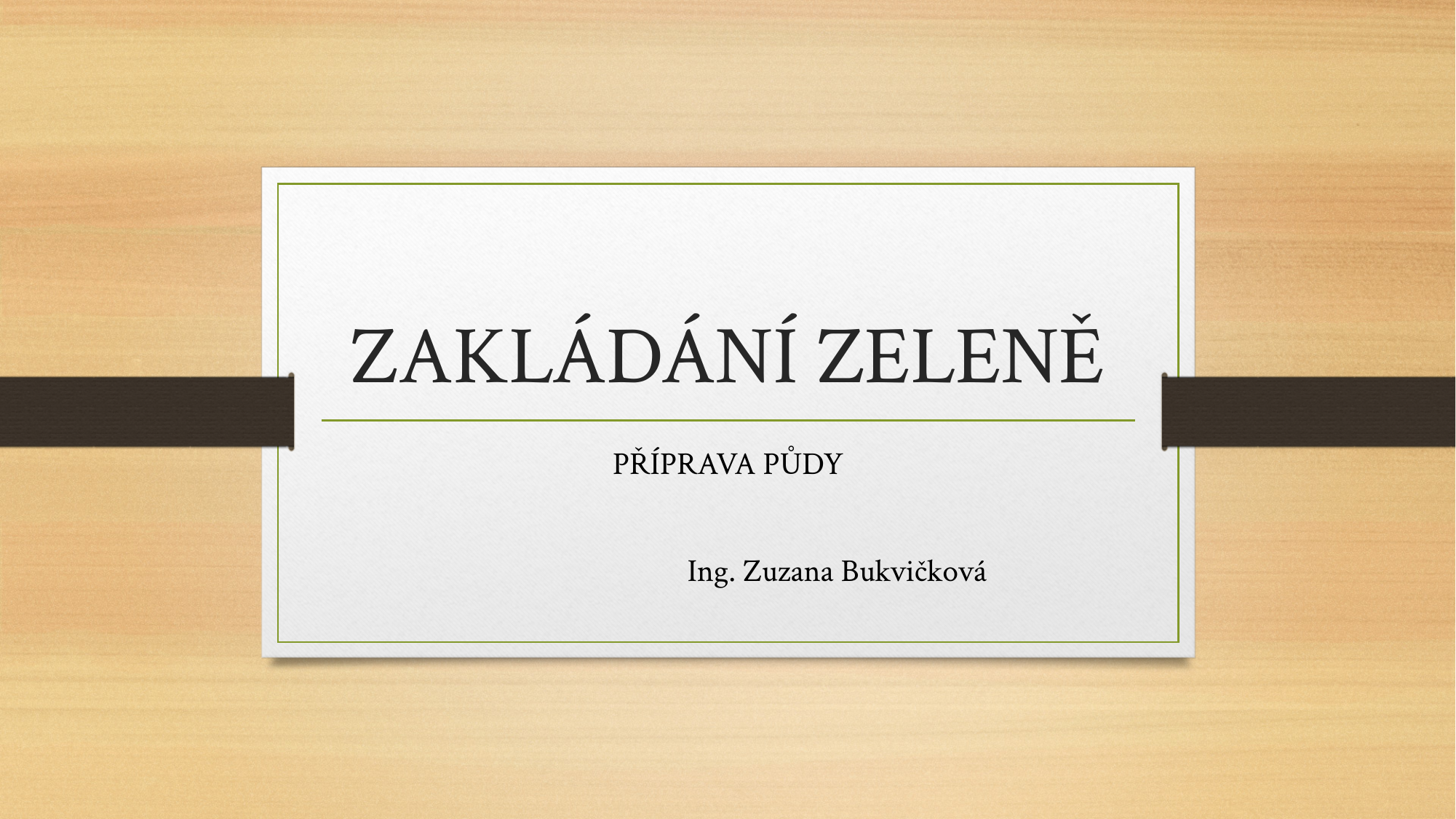

# ZAKLÁDÁNÍ ZELENĚ
PŘÍPRAVA PŮDY

		Ing. Zuzana Bukvičková